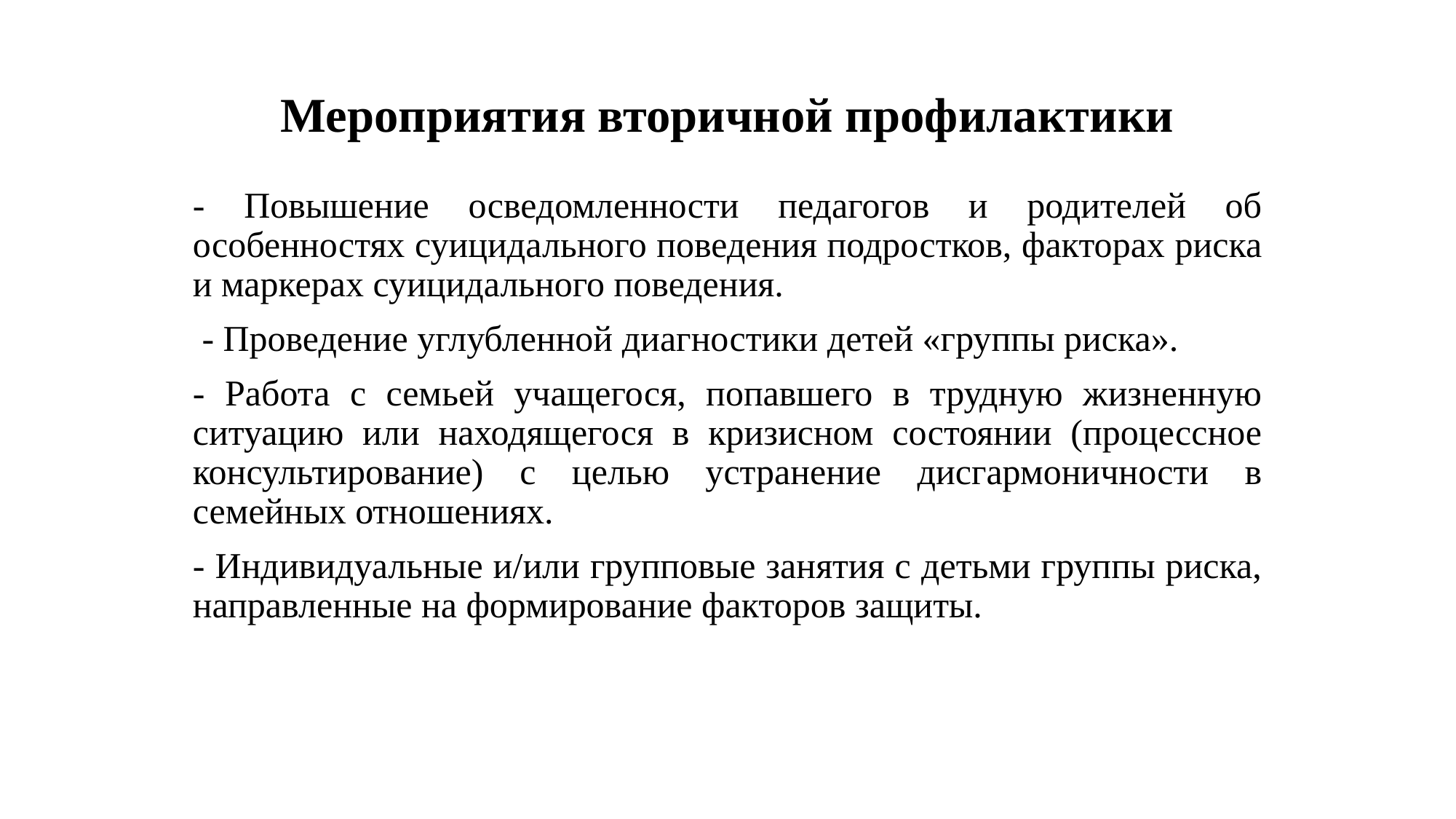

# Мероприятия вторичной профилактики
- Повышение осведомленности педагогов и родителей об особенностях суицидального поведения подростков, факторах риска и маркерах суицидального поведения.
 - Проведение углубленной диагностики детей «группы риска».
- Работа с семьей учащегося, попавшего в трудную жизненную ситуацию или находящегося в кризисном состоянии (процессное консультирование) с целью устранение дисгармоничности в семейных отношениях.
- Индивидуальные и/или групповые занятия с детьми группы риска, направленные на формирование факторов защиты.